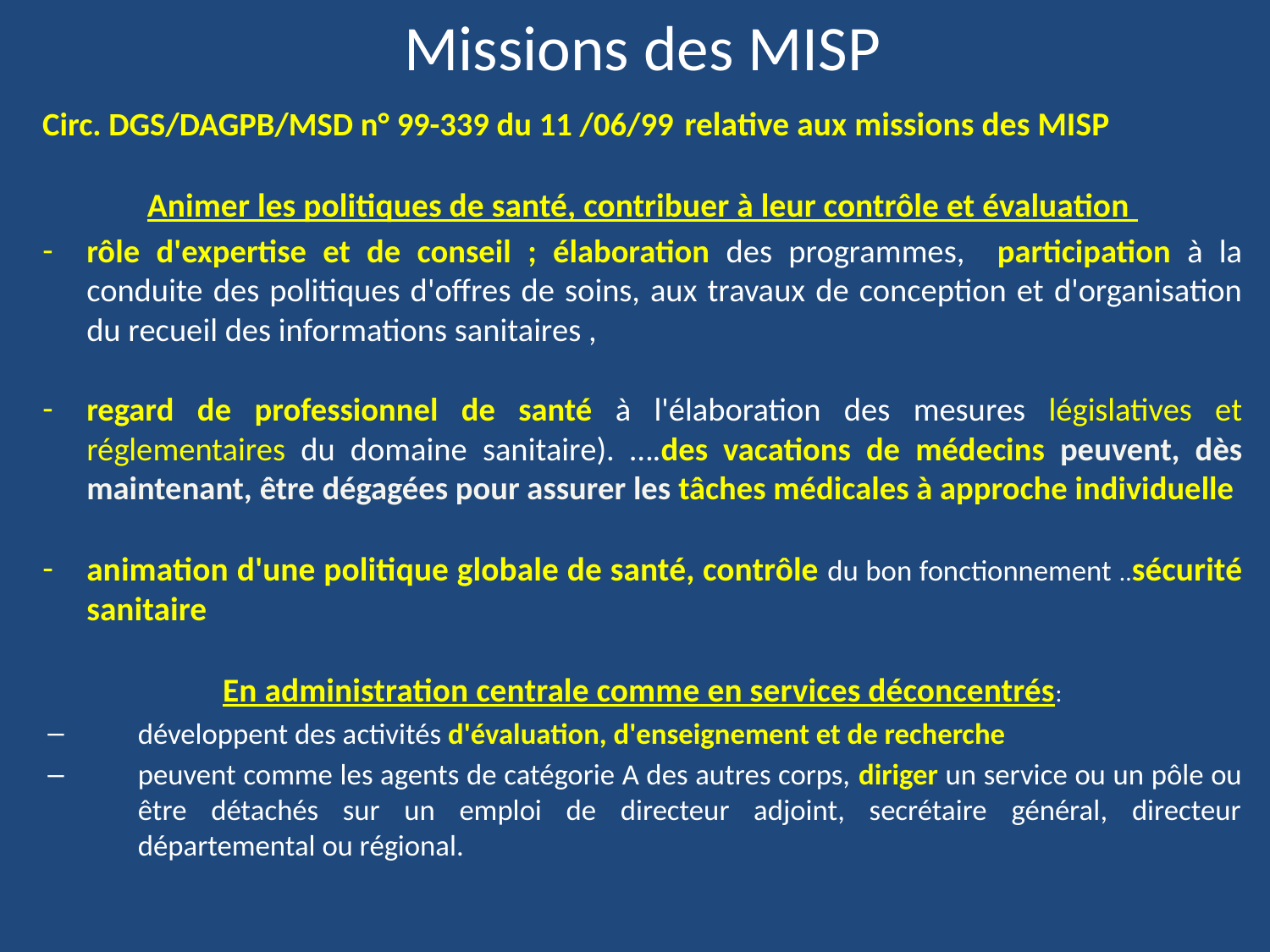

# Missions des MISP
Circ. DGS/DAGPB/MSD n° 99-339 du 11 /06/99  relative aux missions des MISP

Animer les politiques de santé, contribuer à leur contrôle et évaluation
rôle d'expertise et de conseil ; élaboration des programmes,  participation à la conduite des politiques d'offres de soins, aux travaux de conception et d'organisation du recueil des informations sanitaires ,

regard de professionnel de santé à l'élaboration des mesures législatives et réglementaires du domaine sanitaire). ….des vacations de médecins peuvent, dès maintenant, être dégagées pour assurer les tâches médicales à approche individuelle

animation d'une politique globale de santé, contrôle du bon fonctionnement ..sécurité sanitaire

En administration centrale comme en services déconcentrés:
développent des activités d'évaluation, d'enseignement et de recherche
peuvent comme les agents de catégorie A des autres corps, diriger un service ou un pôle ou être détachés sur un emploi de directeur adjoint, secrétaire général, directeur départemental ou régional.